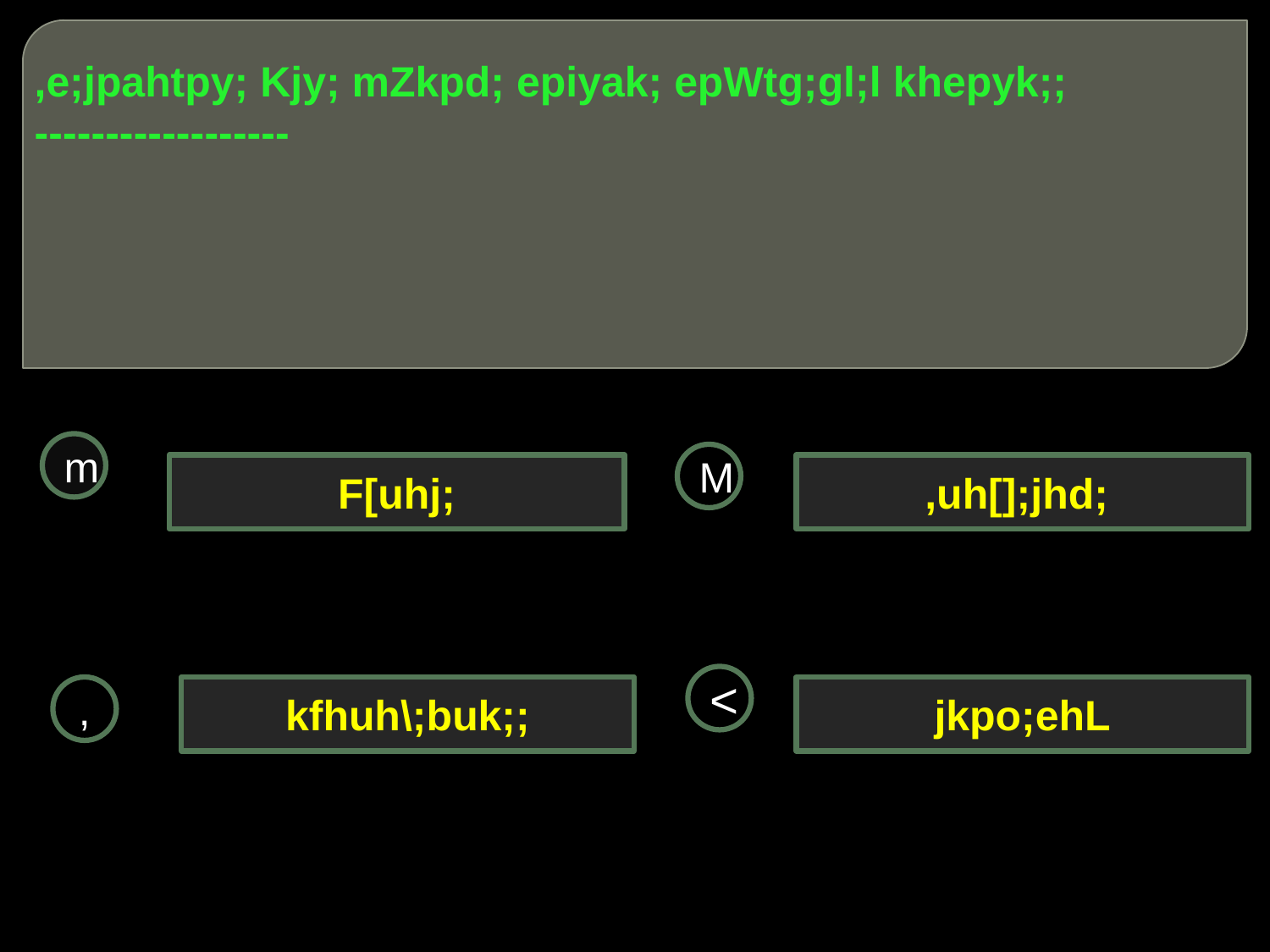

# ,e;jpahtpy; Kjy; mZkpd; epiyak; epWtg;gl;l khepyk;; ------------------

m
M
F[uhj;
,uh[];jhd;
<
,
kfhuh\;buk;;
jkpo;ehL